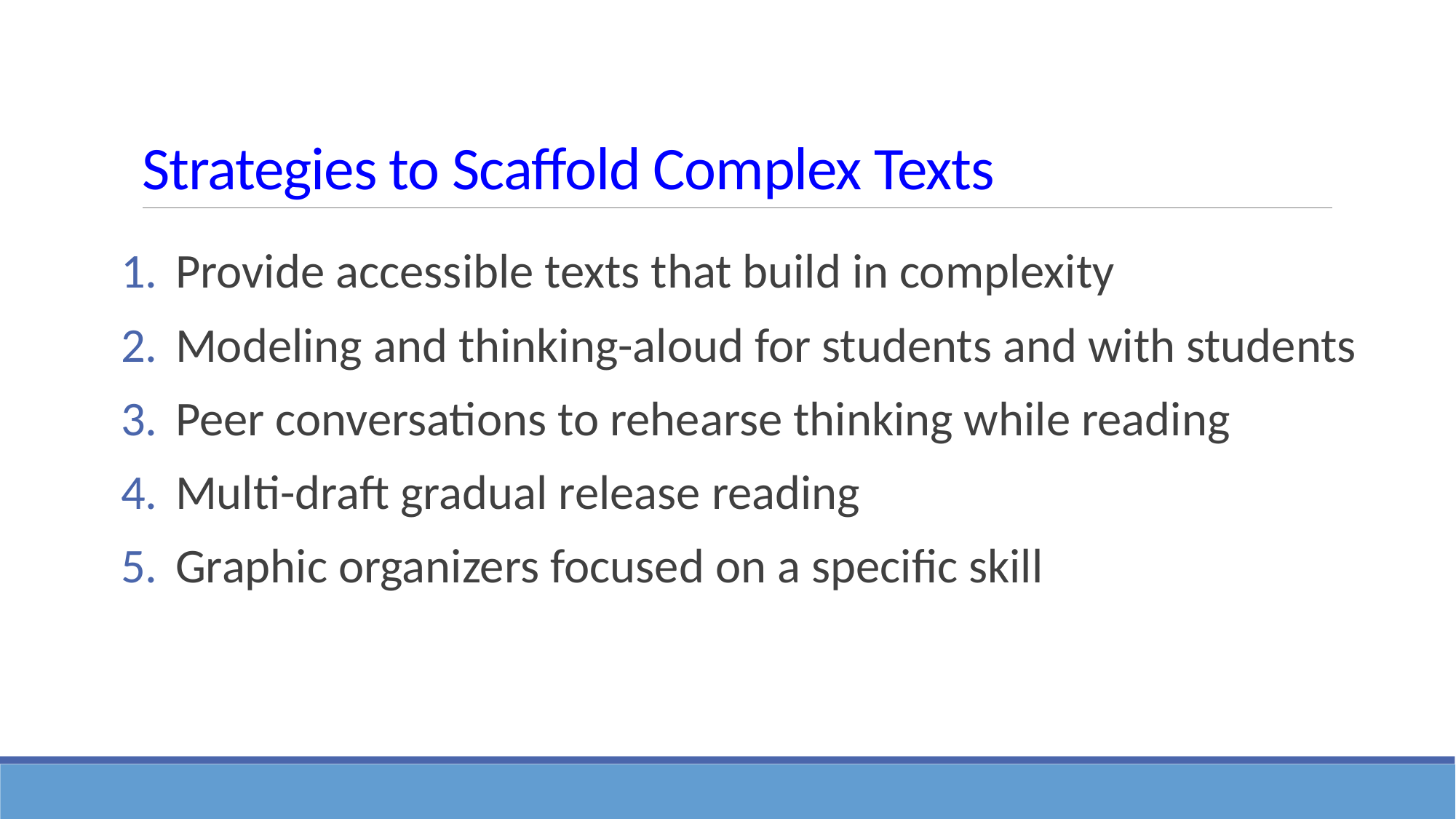

# Strategies to Scaffold Complex Texts
Provide accessible texts that build in complexity
Modeling and thinking-aloud for students and with students
Peer conversations to rehearse thinking while reading
Multi-draft gradual release reading
Graphic organizers focused on a specific skill